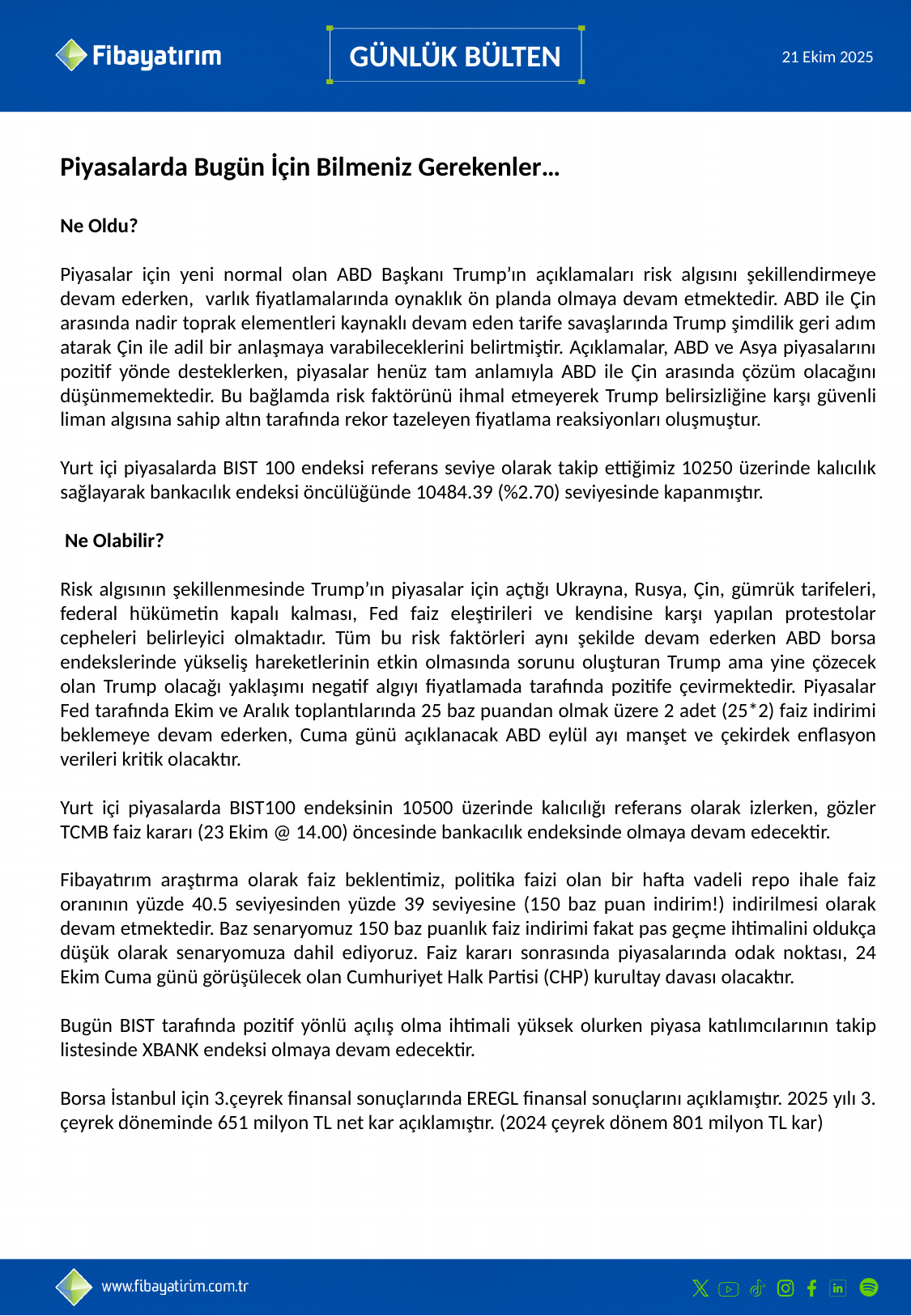

GÜNLÜK BÜLTEN
21 Ekim 2025
Piyasalarda Bugün İçin Bilmeniz Gerekenler…
Ne Oldu?

Piyasalar için yeni normal olan ABD Başkanı Trump’ın açıklamaları risk algısını şekillendirmeye devam ederken,  varlık fiyatlamalarında oynaklık ön planda olmaya devam etmektedir. ABD ile Çin arasında nadir toprak elementleri kaynaklı devam eden tarife savaşlarında Trump şimdilik geri adım atarak Çin ile adil bir anlaşmaya varabileceklerini belirtmiştir. Açıklamalar, ABD ve Asya piyasalarını pozitif yönde desteklerken, piyasalar henüz tam anlamıyla ABD ile Çin arasında çözüm olacağını düşünmemektedir. Bu bağlamda risk faktörünü ihmal etmeyerek Trump belirsizliğine karşı güvenli liman algısına sahip altın tarafında rekor tazeleyen fiyatlama reaksiyonları oluşmuştur.

Yurt içi piyasalarda BIST 100 endeksi referans seviye olarak takip ettiğimiz 10250 üzerinde kalıcılık sağlayarak bankacılık endeksi öncülüğünde 10484.39 (%2.70) seviyesinde kapanmıştır.

 Ne Olabilir?

Risk algısının şekillenmesinde Trump’ın piyasalar için açtığı Ukrayna, Rusya, Çin, gümrük tarifeleri, federal hükümetin kapalı kalması, Fed faiz eleştirileri ve kendisine karşı yapılan protestolar cepheleri belirleyici olmaktadır. Tüm bu risk faktörleri aynı şekilde devam ederken ABD borsa endekslerinde yükseliş hareketlerinin etkin olmasında sorunu oluşturan Trump ama yine çözecek olan Trump olacağı yaklaşımı negatif algıyı fiyatlamada tarafında pozitife çevirmektedir. Piyasalar Fed tarafında Ekim ve Aralık toplantılarında 25 baz puandan olmak üzere 2 adet (25*2) faiz indirimi beklemeye devam ederken, Cuma günü açıklanacak ABD eylül ayı manşet ve çekirdek enflasyon verileri kritik olacaktır.

Yurt içi piyasalarda BIST100 endeksinin 10500 üzerinde kalıcılığı referans olarak izlerken, gözler TCMB faiz kararı (23 Ekim @ 14.00) öncesinde bankacılık endeksinde olmaya devam edecektir.

Fibayatırım araştırma olarak faiz beklentimiz, politika faizi olan bir hafta vadeli repo ihale faiz oranının yüzde 40.5 seviyesinden yüzde 39 seviyesine (150 baz puan indirim!) indirilmesi olarak devam etmektedir. Baz senaryomuz 150 baz puanlık faiz indirimi fakat pas geçme ihtimalini oldukça düşük olarak senaryomuza dahil ediyoruz. Faiz kararı sonrasında piyasalarında odak noktası, 24 Ekim Cuma günü görüşülecek olan Cumhuriyet Halk Partisi (CHP) kurultay davası olacaktır.

Bugün BIST tarafında pozitif yönlü açılış olma ihtimali yüksek olurken piyasa katılımcılarının takip listesinde XBANK endeksi olmaya devam edecektir.

Borsa İstanbul için 3.çeyrek finansal sonuçlarında EREGL finansal sonuçlarını açıklamıştır. 2025 yılı 3. çeyrek döneminde 651 milyon TL net kar açıklamıştır. (2024 çeyrek dönem 801 milyon TL kar)